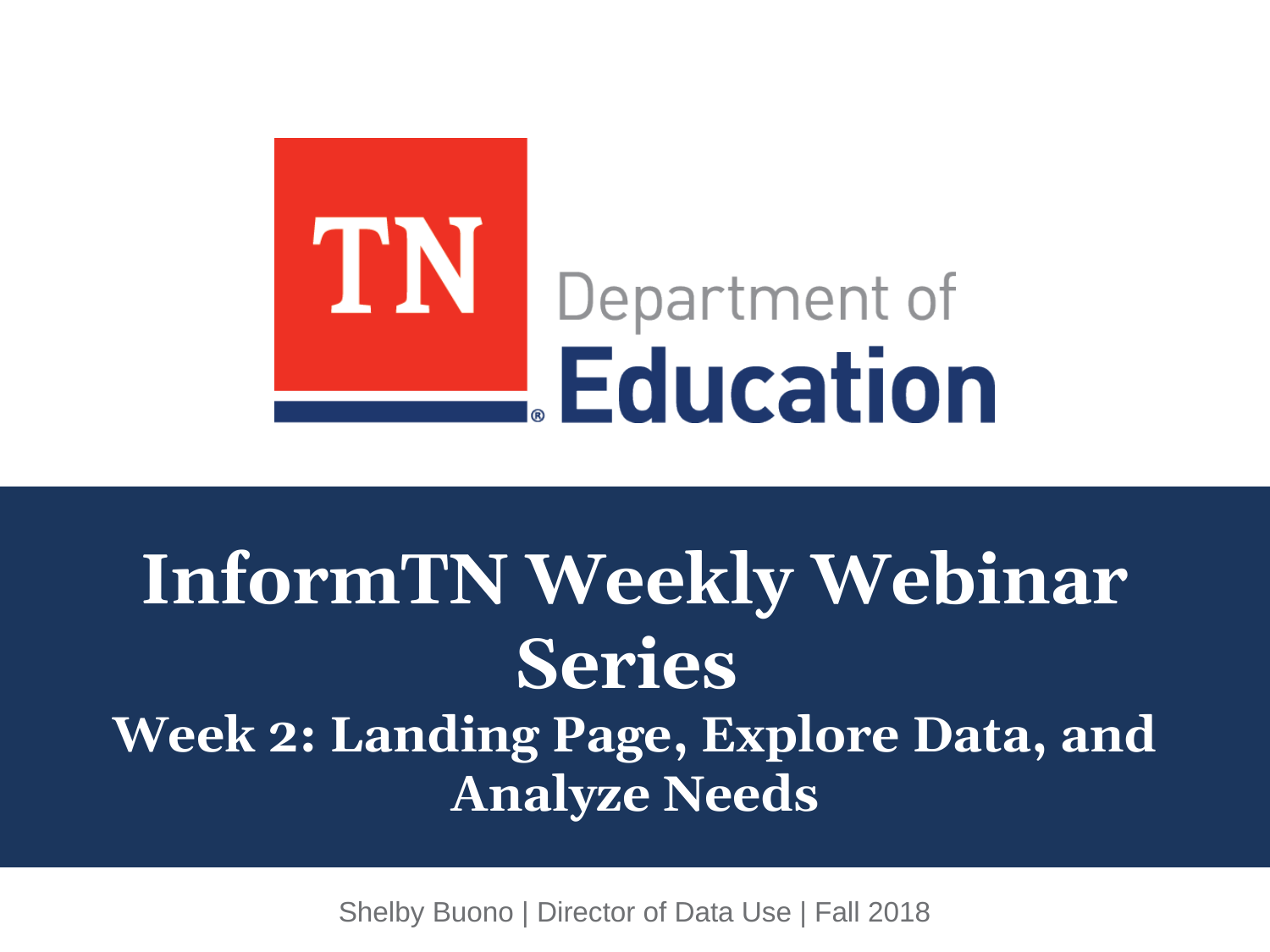

# InformTN Weekly Webinar Series Week 2: Landing Page, Explore Data, and Analyze Needs
Shelby Buono | Director of Data Use | Fall 2018